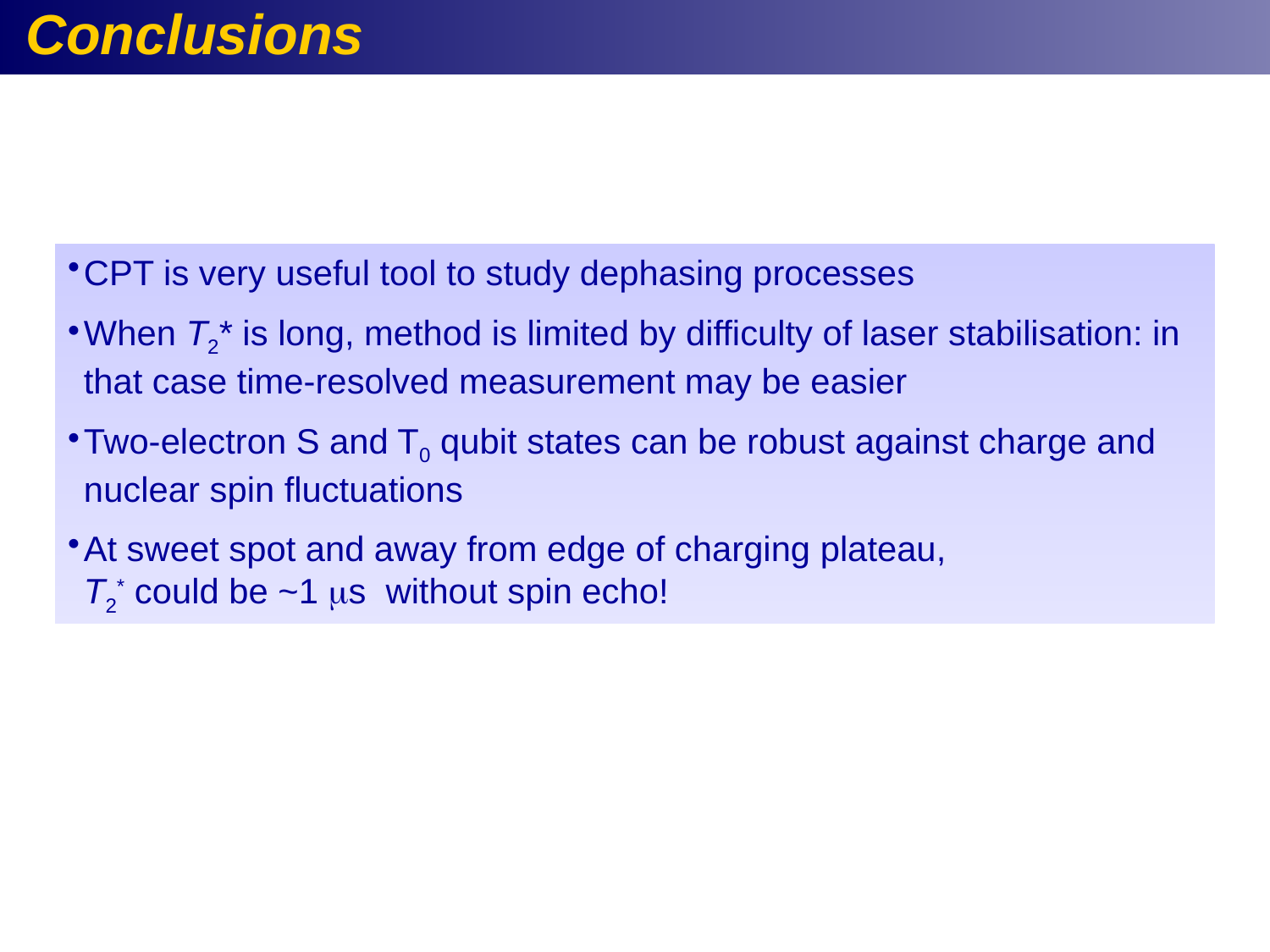

# Conclusions
CPT is very useful tool to study dephasing processes
When T2* is long, method is limited by difficulty of laser stabilisation: in that case time-resolved measurement may be easier
Two-electron S and T0 qubit states can be robust against charge and nuclear spin fluctuations
At sweet spot and away from edge of charging plateau,
T2* could be ~1 μs  without spin echo!